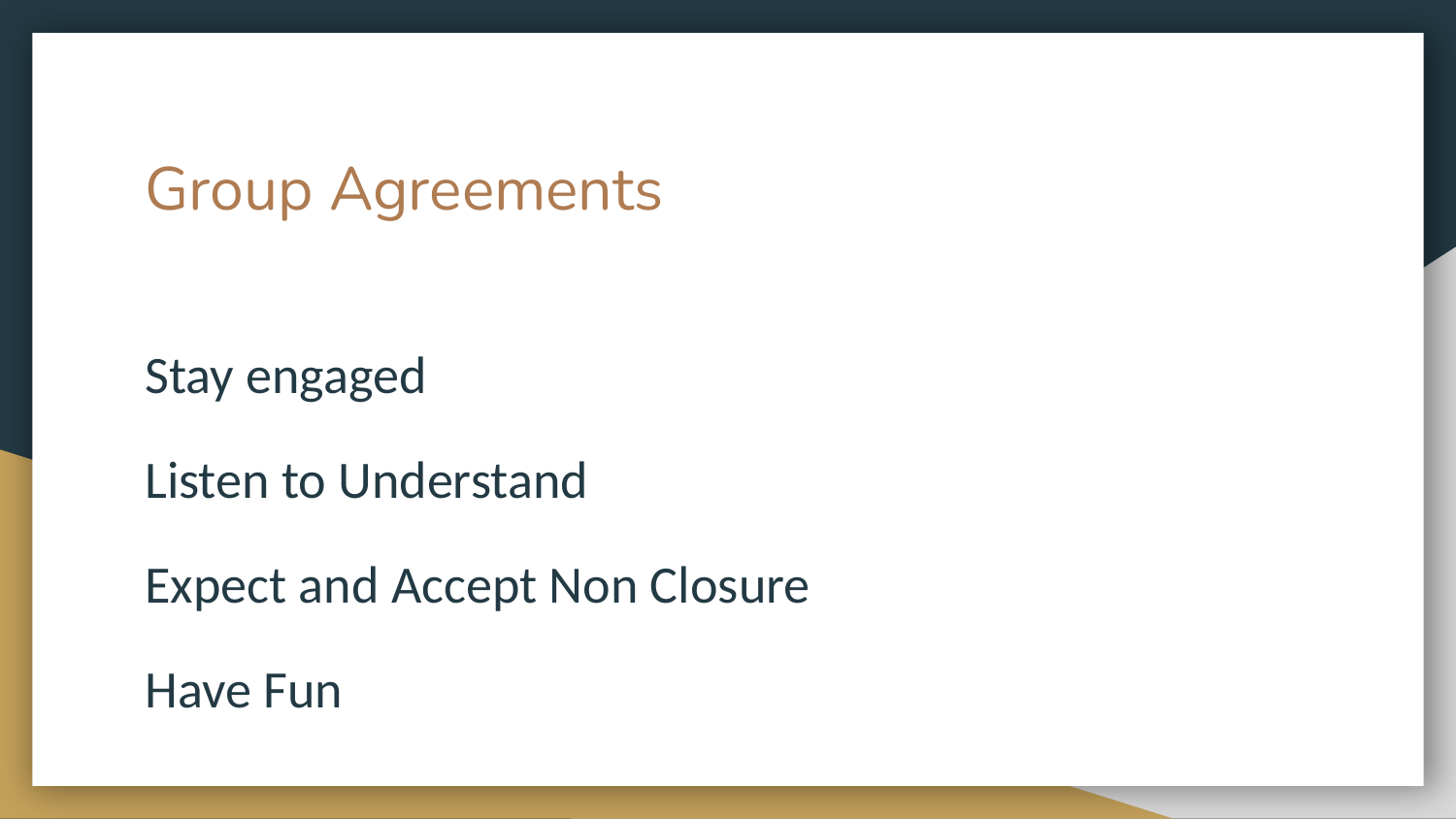

# Group Agreements
Stay engaged
Listen to Understand
Expect and Accept Non Closure
Have Fun